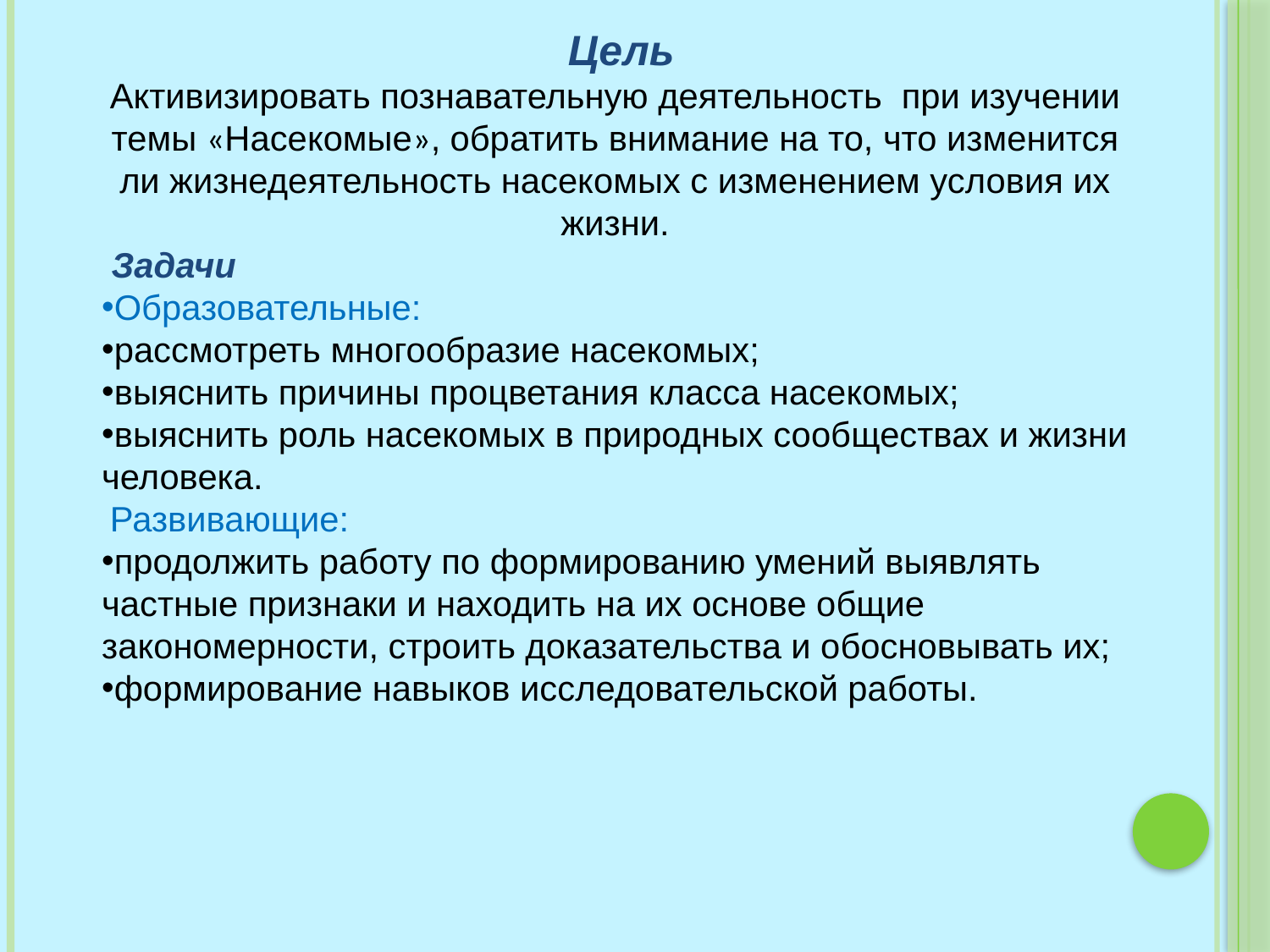

Цель
Активизировать познавательную деятельность  при изучении темы «Насекомые», обратить внимание на то, что изменится ли жизнедеятельность насекомых с изменением условия их жизни.
 Задачи
Образовательные:
рассмотреть многообразие насекомых;
выяснить причины процветания класса насекомых;
выяснить роль насекомых в природных сообществах и жизни человека.
 Развивающие:
продолжить работу по формированию умений выявлять частные признаки и находить на их основе общие закономерности, строить доказательства и обосновывать их;
формирование навыков исследовательской работы.